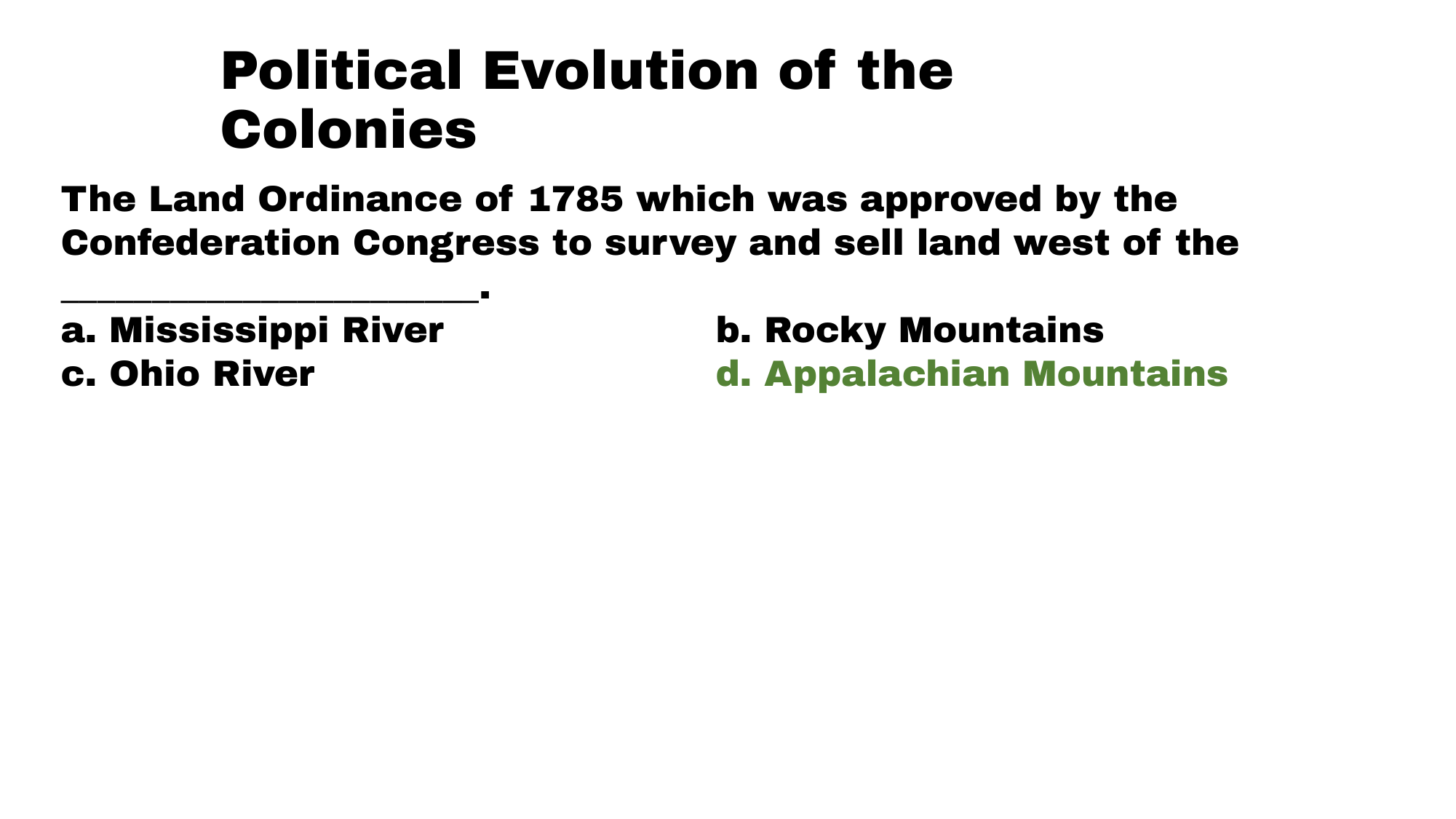

# Political Evolution of the Colonies
The Land Ordinance of 1785 which was approved by the Confederation Congress to survey and sell land west of the _______________________.
a. Mississippi River			b. Rocky Mountains
c. Ohio River				d. Appalachian Mountains